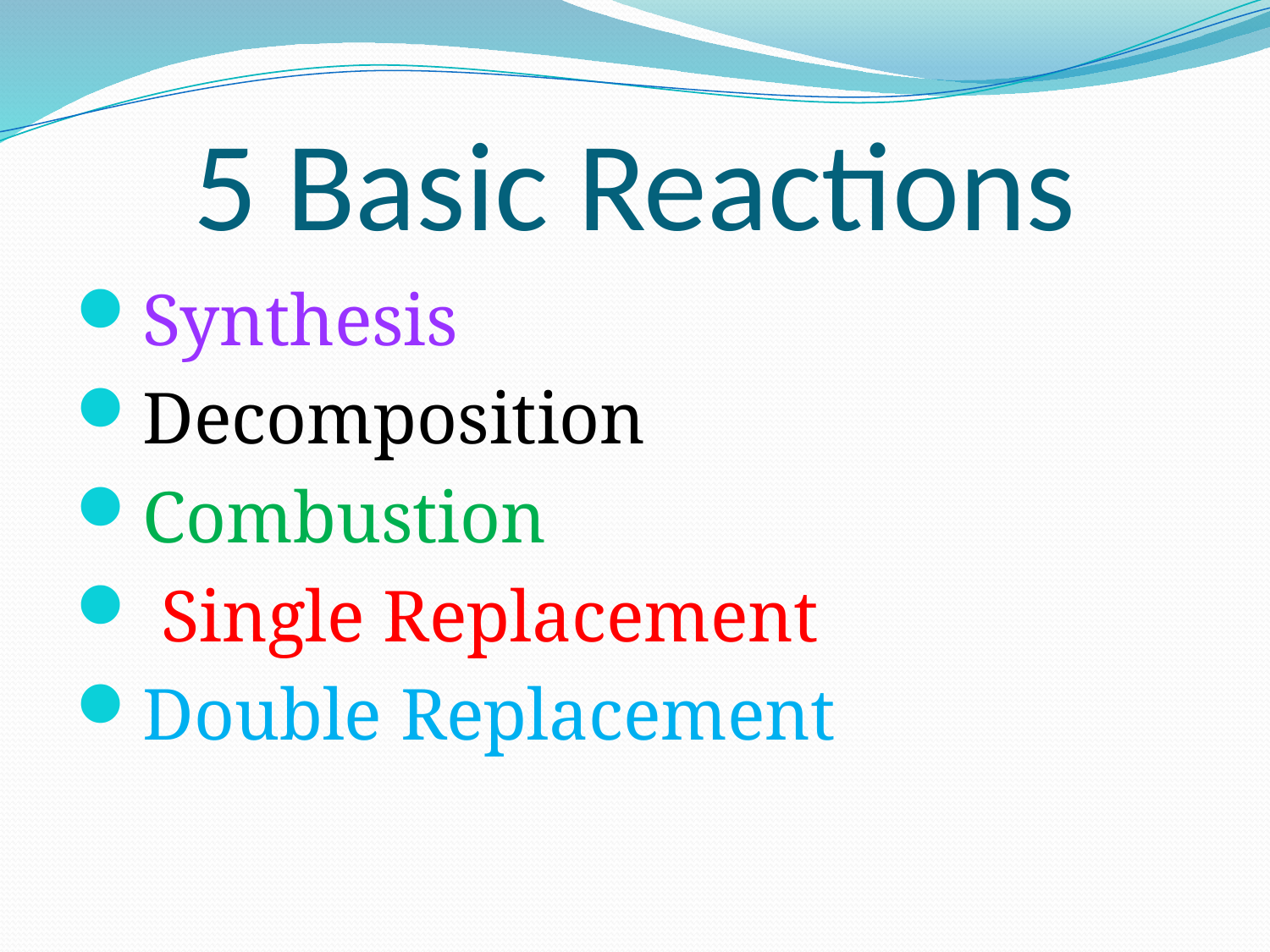

# 5 Basic Reactions
Synthesis
Decomposition
Combustion
 Single Replacement
Double Replacement